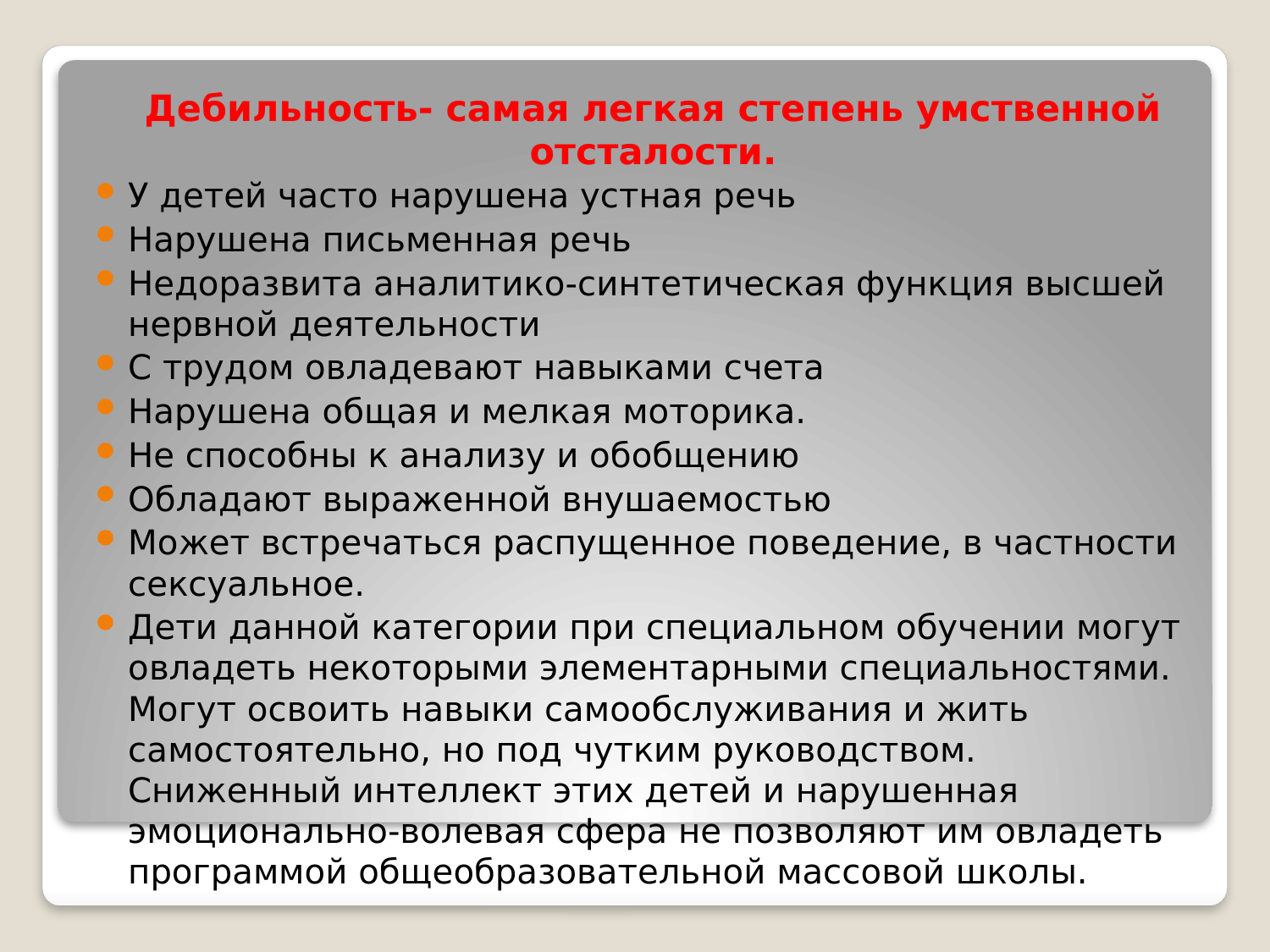

У детей часто нарушена устная речь
Нарушена письменная речь
Недоразвита аналитико-синтетическая функция высшей нервной деятельности
С трудом овладевают навыками счета
Нарушена общая и мелкая моторика.
Не способны к анализу и обобщению
Обладают выраженной внушаемостью
Может встречаться распущенное поведение, в частности сексуальное.
Дети данной категории при специальном обучении могут овладеть некоторыми элементарными специальностями. Могут освоить навыки самообслуживания и жить самостоятельно, но под чутким руководством. Сниженный интеллект этих детей и нарушенная эмоционально-волевая сфера не позволяют им овладеть программой общеобразовательной массовой школы.
# Дебильность- самая легкая степень умственной отсталости.